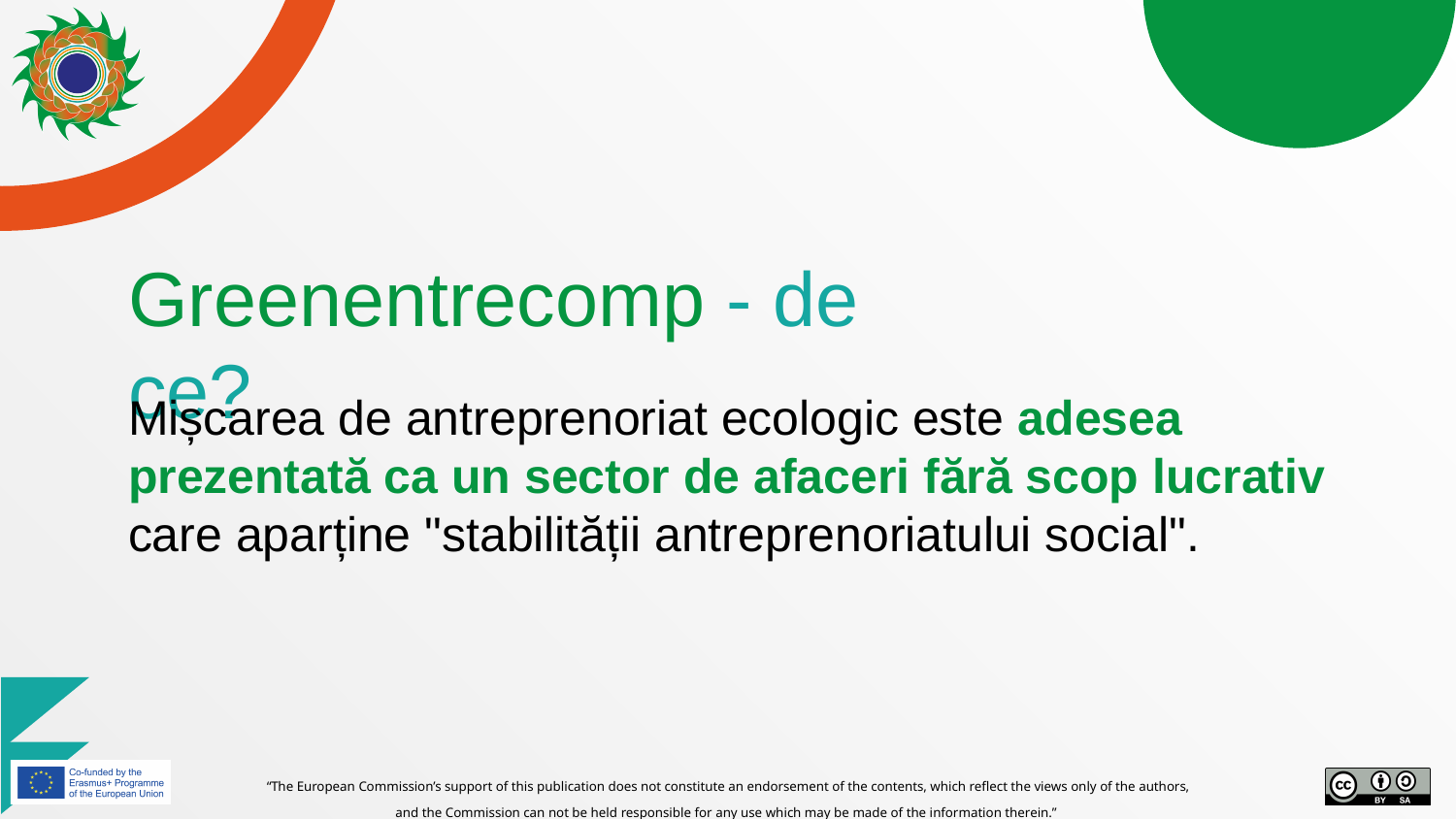

# Greenentrecomp - de ce?
Mișcarea de antreprenoriat ecologic este adesea prezentată ca un sector de afaceri fără scop lucrativ care aparține "stabilității antreprenoriatului social".